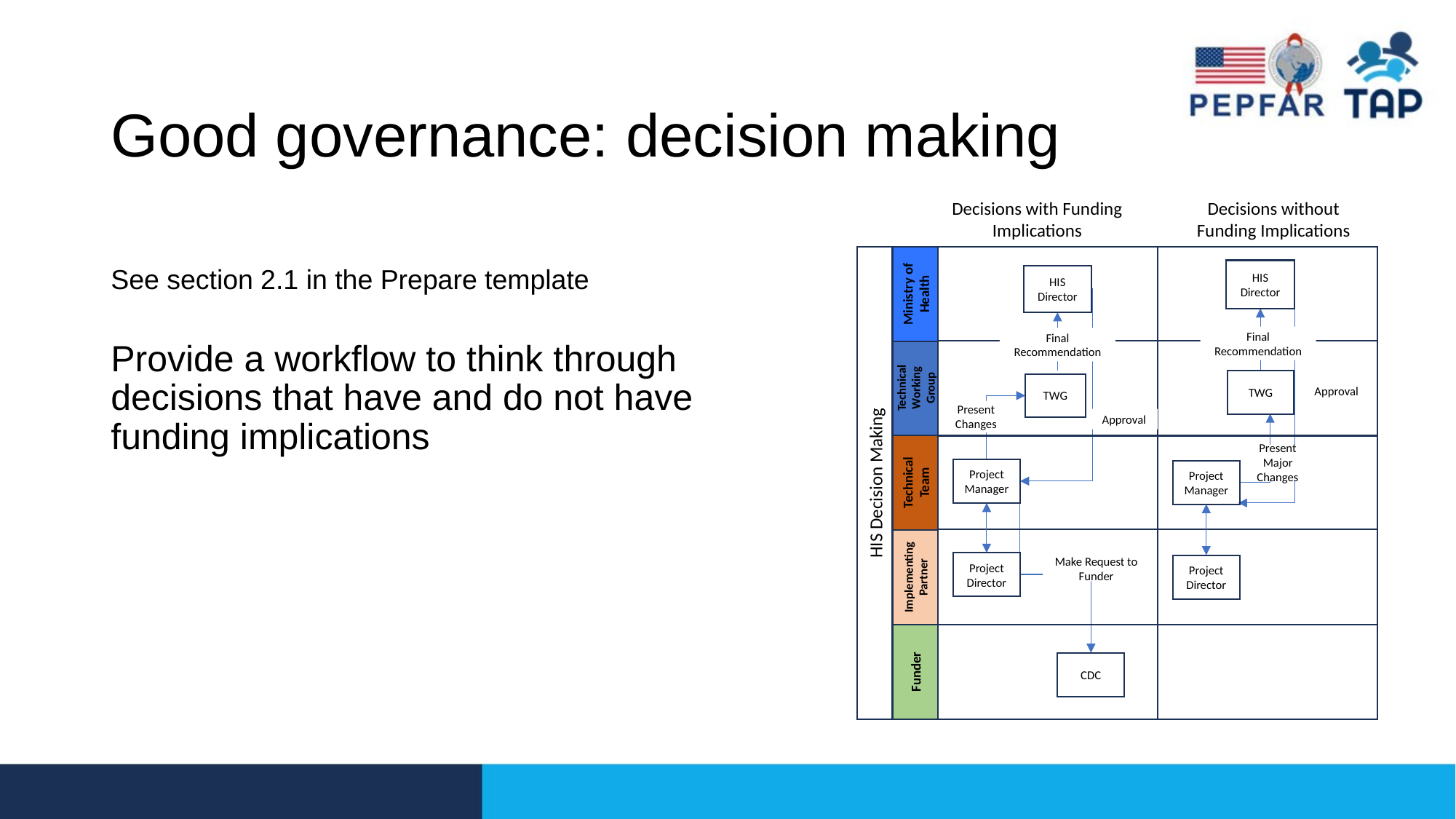

# Good governance: decision making
Decisions with Funding Implications
Decisions without Funding Implications

See section 2.1 in the Prepare template

Provide a workflow to think through decisions that have and do not have funding implications

HIS Director
HIS Director
Final Recommendation
Final Recommendation

TWG
TWG
Approval
Present Changes
Approval

HIS Decision Making
Technical Team
Technical Working Group
Ministry of Health
Funder
Implementing Partner
Present Major Changes
Project Manager
Project Manager

Project Director
Project Director
Make Request to Funder

CDC